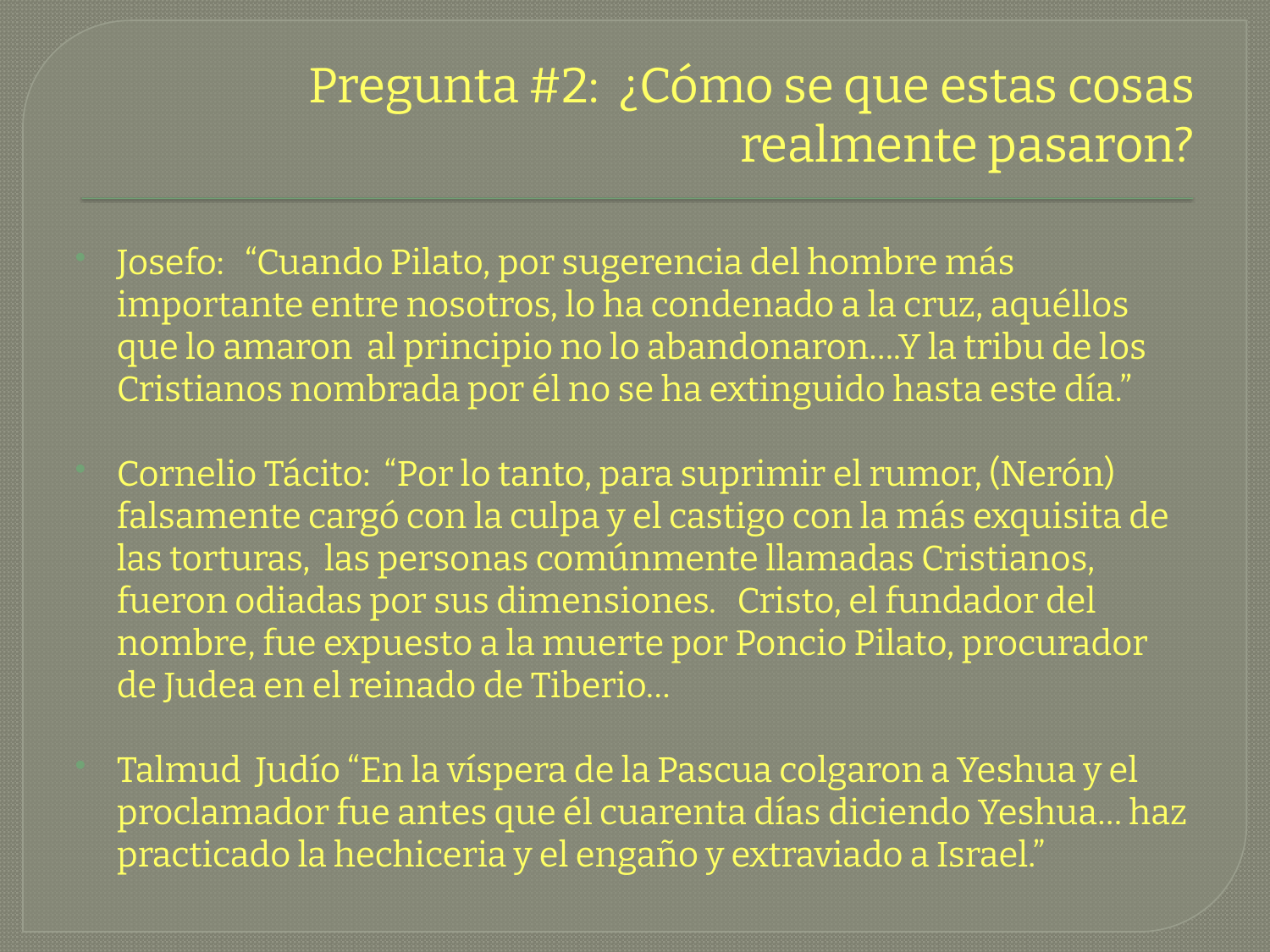

# Pregunta #2:  ¿Cómo se que estas cosas realmente pasaron?
Josefo:   “Cuando Pilato, por sugerencia del hombre más importante entre nosotros, lo ha condenado a la cruz, aquéllos que lo amaron  al principio no lo abandonaron….Y la tribu de los Cristianos nombrada por él no se ha extinguido hasta este día.”

Cornelio Tácito:  “Por lo tanto, para suprimir el rumor, (Nerón) falsamente cargó con la culpa y el castigo con la más exquisita de las torturas,  las personas comúnmente llamadas Cristianos, fueron odiadas por sus dimensiones.   Cristo, el fundador del nombre, fue expuesto a la muerte por Poncio Pilato, procurador de Judea en el reinado de Tiberio…

Talmud  Judío “En la víspera de la Pascua colgaron a Yeshua y el proclamador fue antes que él cuarenta días diciendo Yeshua… haz practicado la hechiceria y el engaño y extraviado a Israel.”